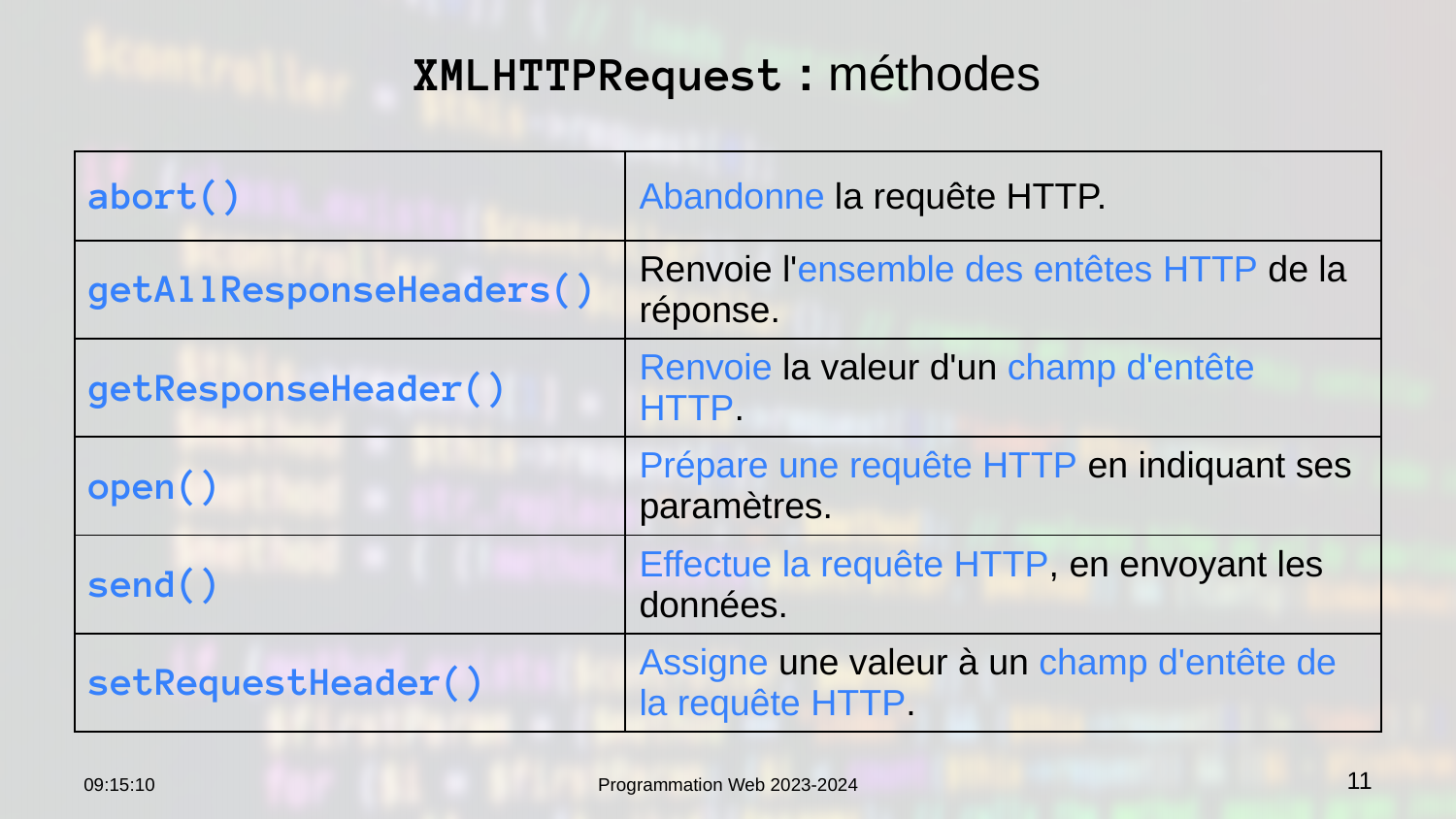

# XMLHTTPRequest : méthodes
| abort() | Abandonne la requête HTTP. |
| --- | --- |
| getAllResponseHeaders() | Renvoie l'ensemble des entêtes HTTP de la réponse. |
| getResponseHeader() | Renvoie la valeur d'un champ d'entête HTTP. |
| open() | Prépare une requête HTTP en indiquant ses paramètres. |
| send() | Effectue la requête HTTP, en envoyant les données. |
| setRequestHeader() | Assigne une valeur à un champ d'entête de la requête HTTP. |
09:15:10
Programmation Web 2023-2024
11